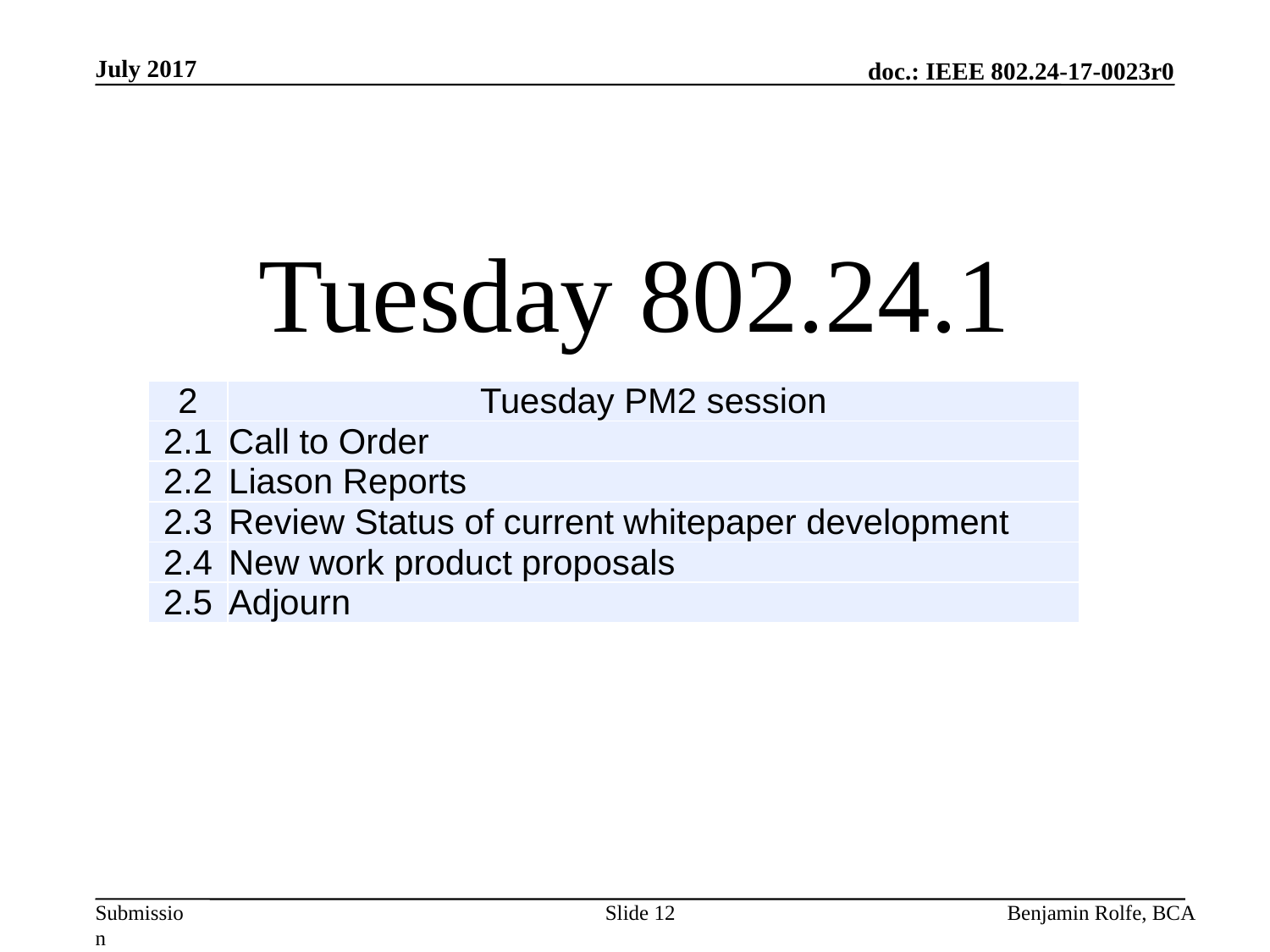

# Tuesday 802.24.1
| 2 | Tuesday PM2 session |
| --- | --- |
| 2.1 | Call to Order |
| 2.2 | Liason Reports |
| 2.3 | Review Status of current whitepaper development |
| 2.4 | New work product proposals |
| 2.5 | Adjourn |
Slide 12
Benjamin Rolfe, BCA